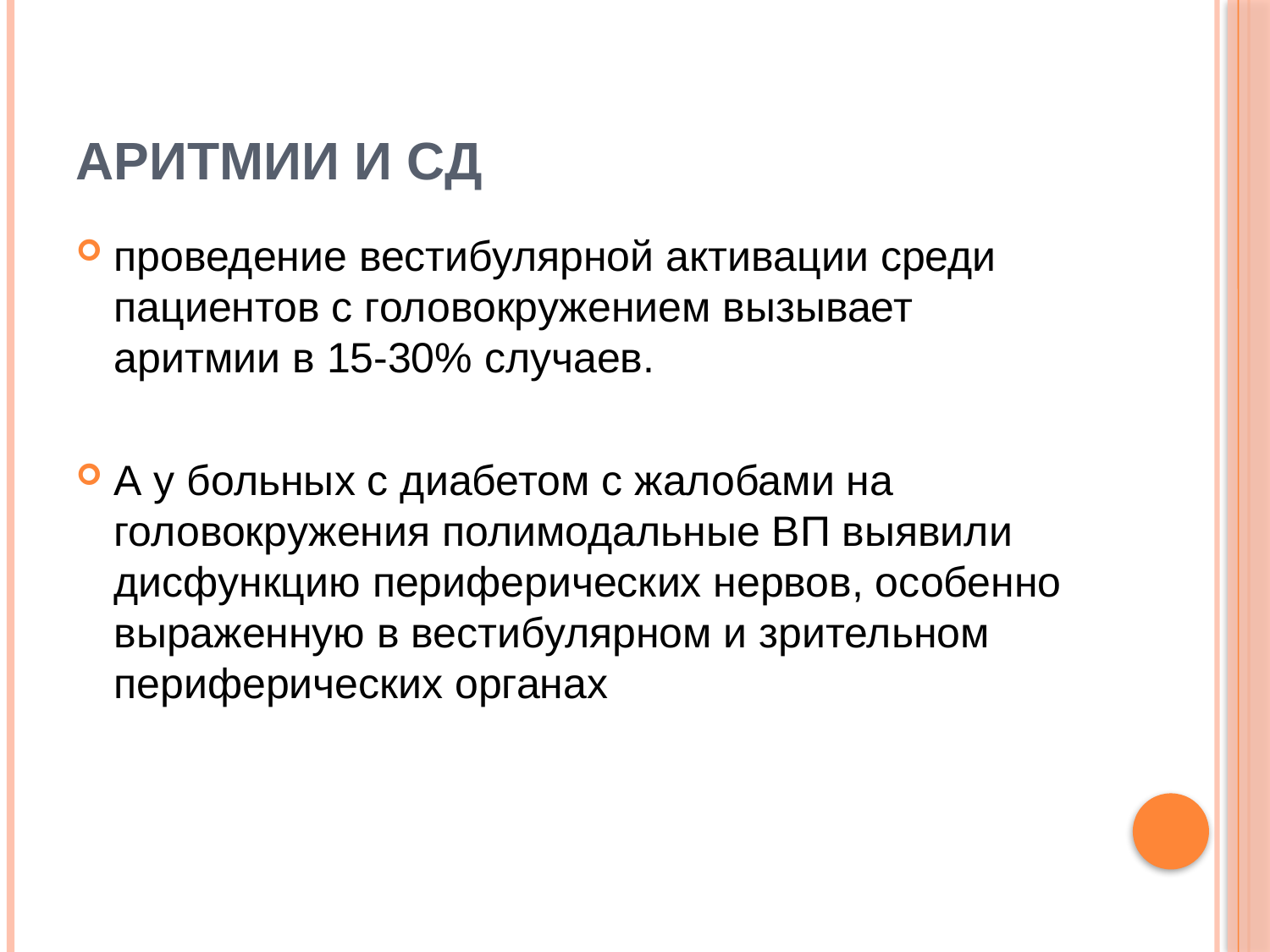

# АРИТМИИ И СД
проведение вестибулярной активации среди пациентов с головокружением вызывает аритмии в 15-30% случаев.

А у больных с диабетом с жалобами на головокружения полимодальные ВП выявили дисфункцию периферических нервов, особенно выраженную в вестибулярном и зрительном периферических органах